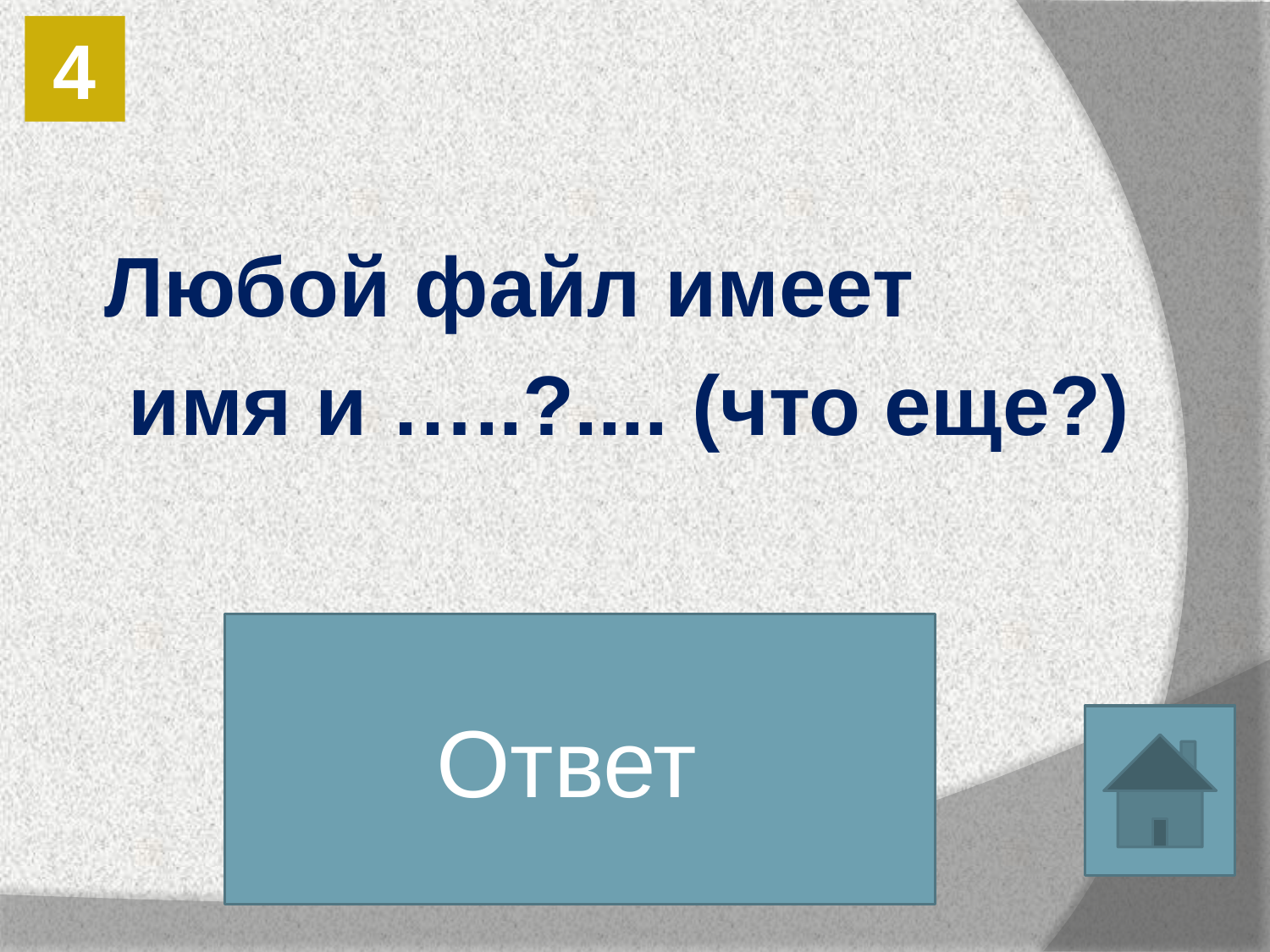

4
Любой файл имеет
 имя и …..?.... (что еще?)
Ответ
Расширение